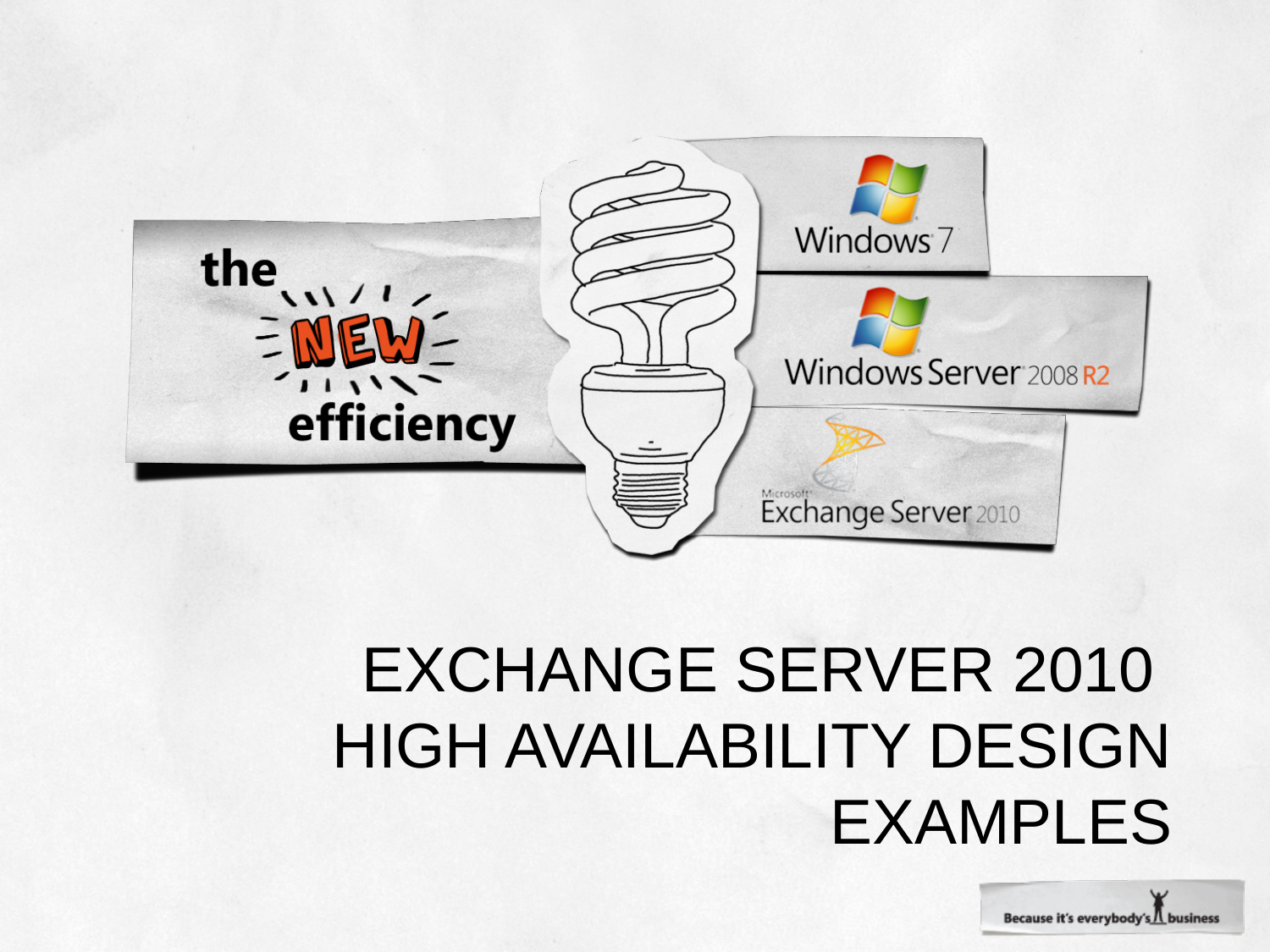

Exchange Server 2010
High Availability Design Examples